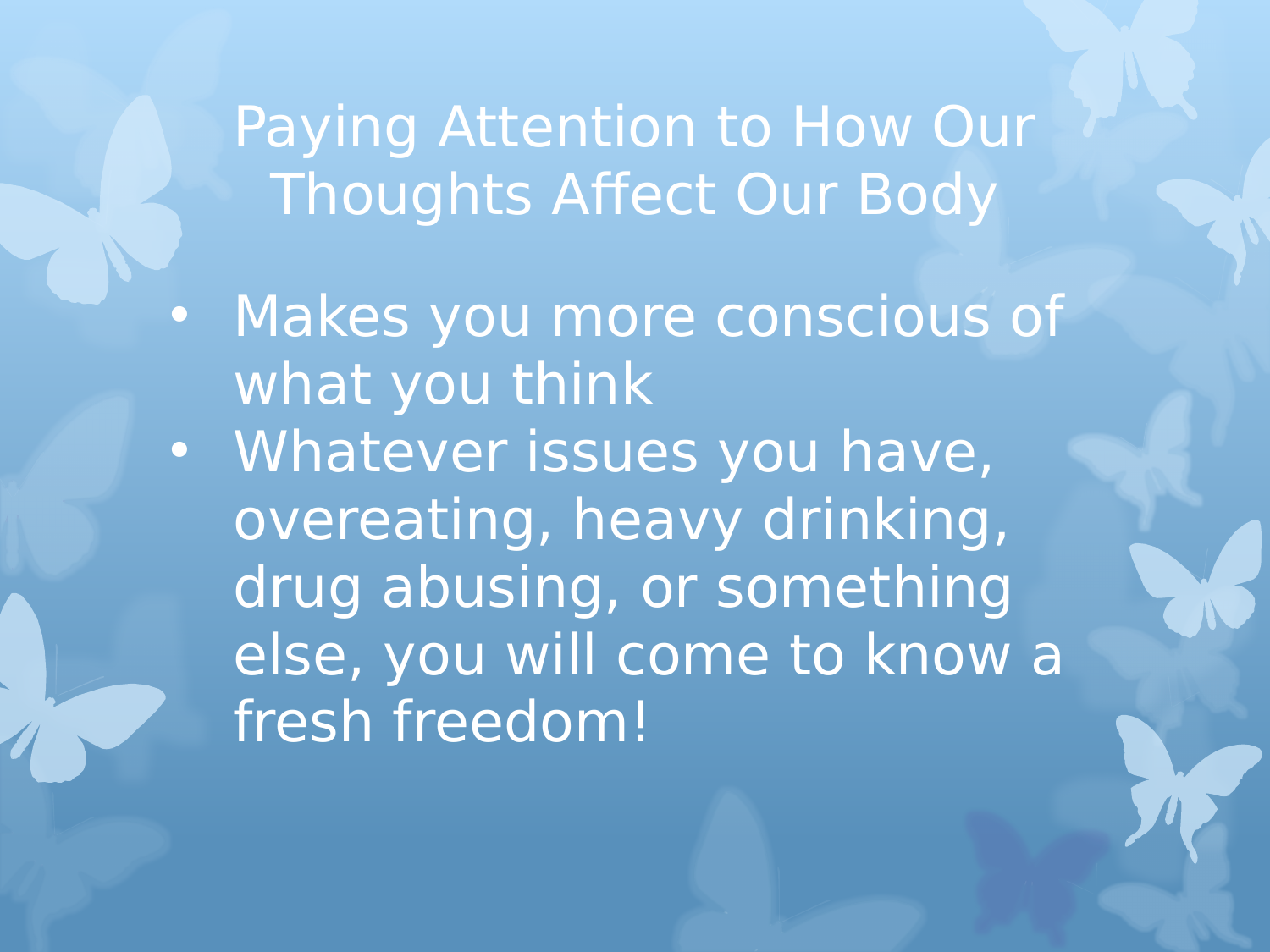

# Paying Attention to How Our Thoughts Affect Our Body
Makes you more conscious of what you think
Whatever issues you have, overeating, heavy drinking, drug abusing, or something else, you will come to know a fresh freedom!